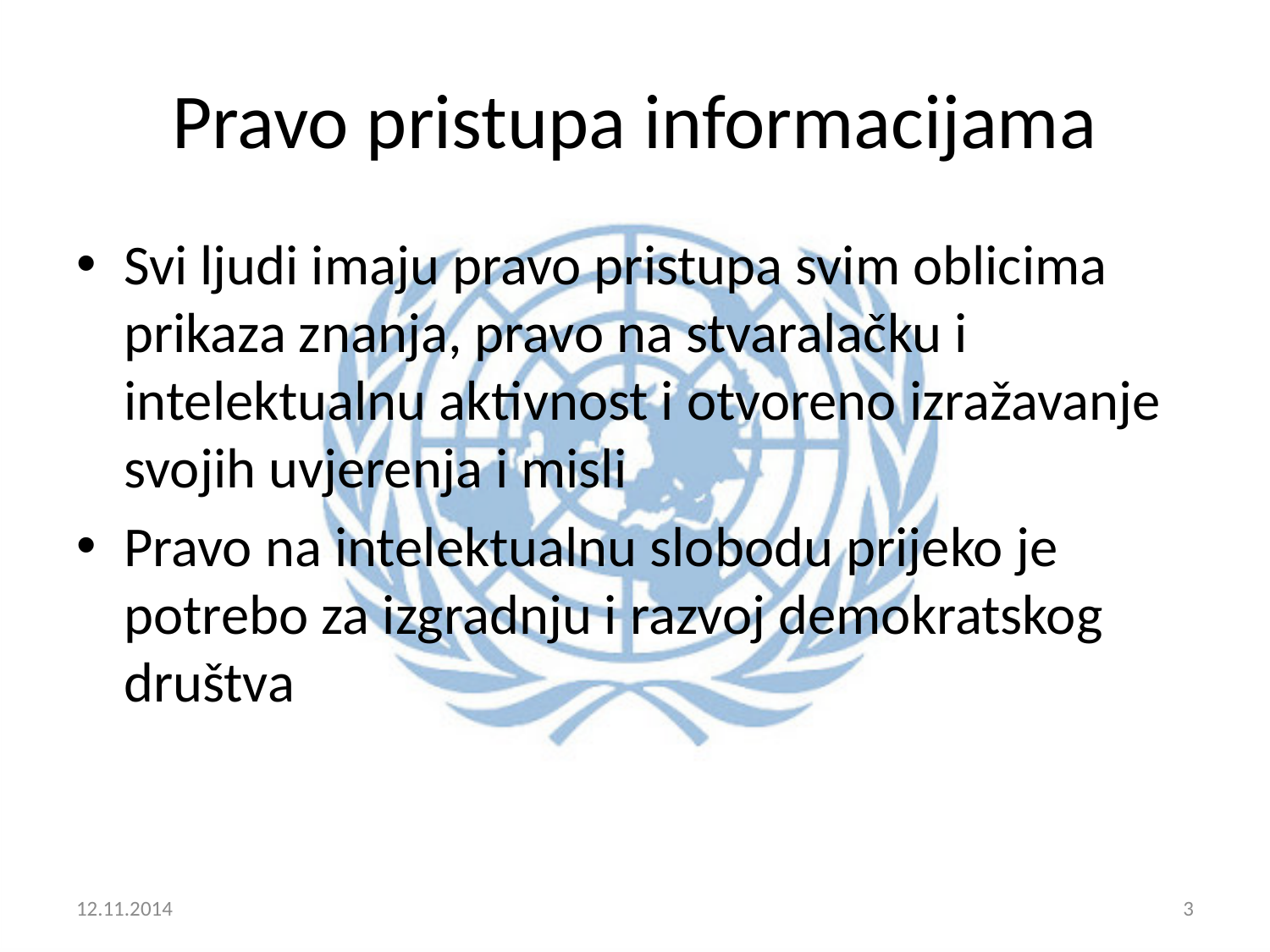

# Pravo pristupa informacijama
Svi ljudi imaju pravo pristupa svim oblicima prikaza znanja, pravo na stvaralačku i intelektualnu aktivnost i otvoreno izražavanje svojih uvjerenja i misli
Pravo na intelektualnu slobodu prijeko je potrebo za izgradnju i razvoj demokratskog društva
12.11.2014
3